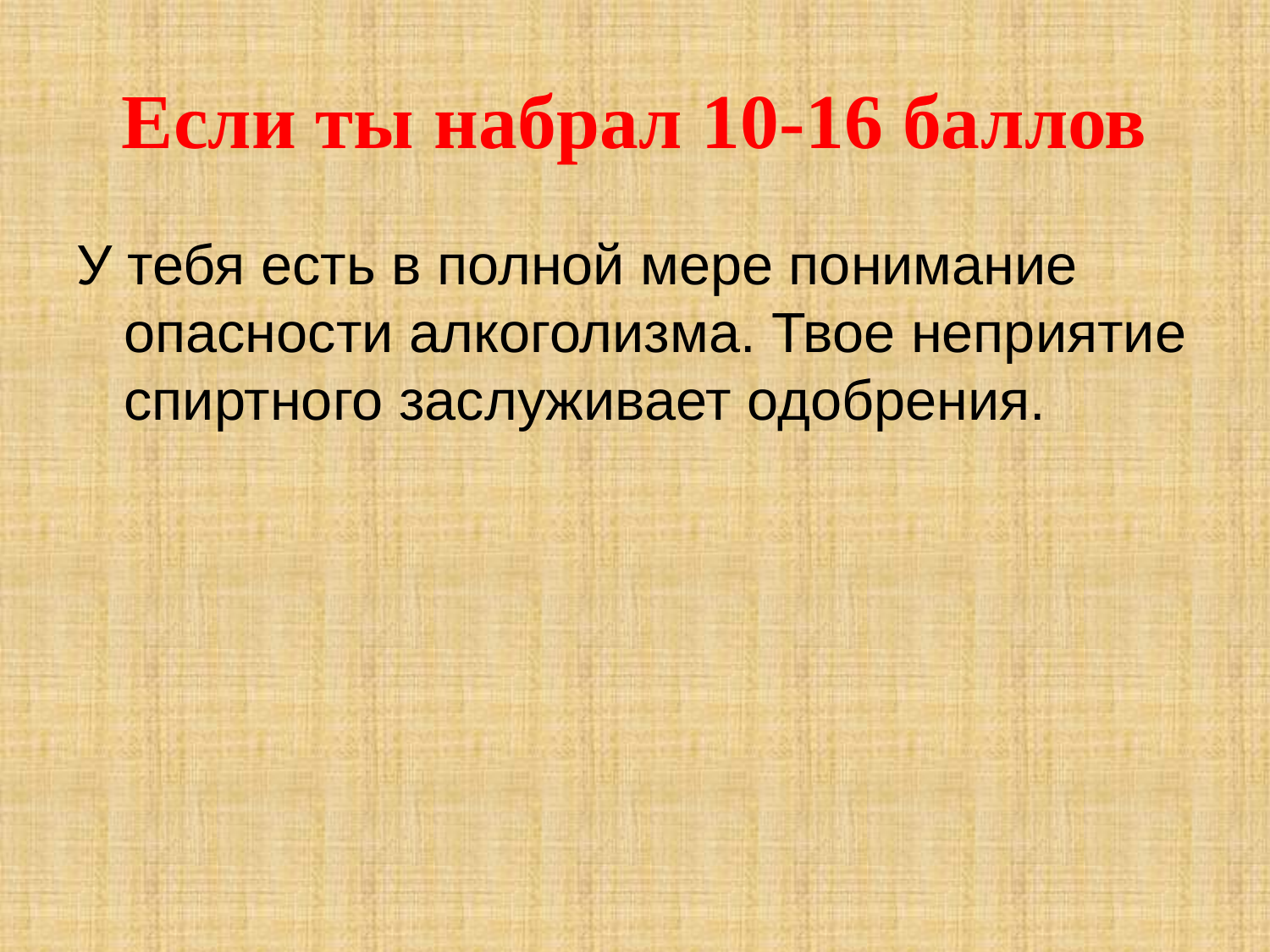

# Если ты набрал 10-16 баллов
У тебя есть в полной мере понимание опасности алкоголизма. Твое неприятие спиртного заслуживает одобрения.